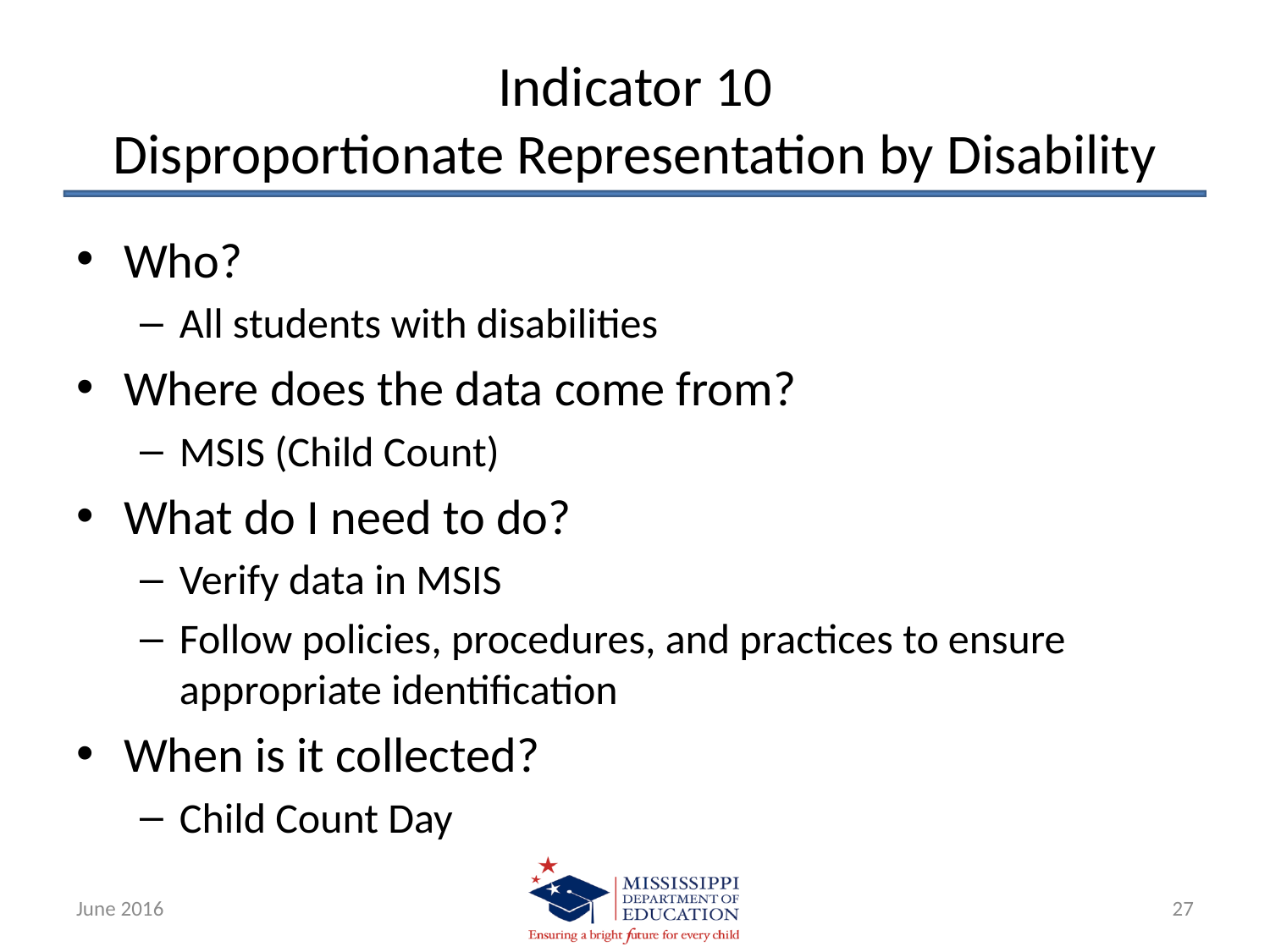

# Indicator 10 Disproportionate Representation by Disability
Who?
All students with disabilities
Where does the data come from?
MSIS (Child Count)
What do I need to do?
Verify data in MSIS
Follow policies, procedures, and practices to ensure appropriate identification
When is it collected?
Child Count Day

June 2016
27